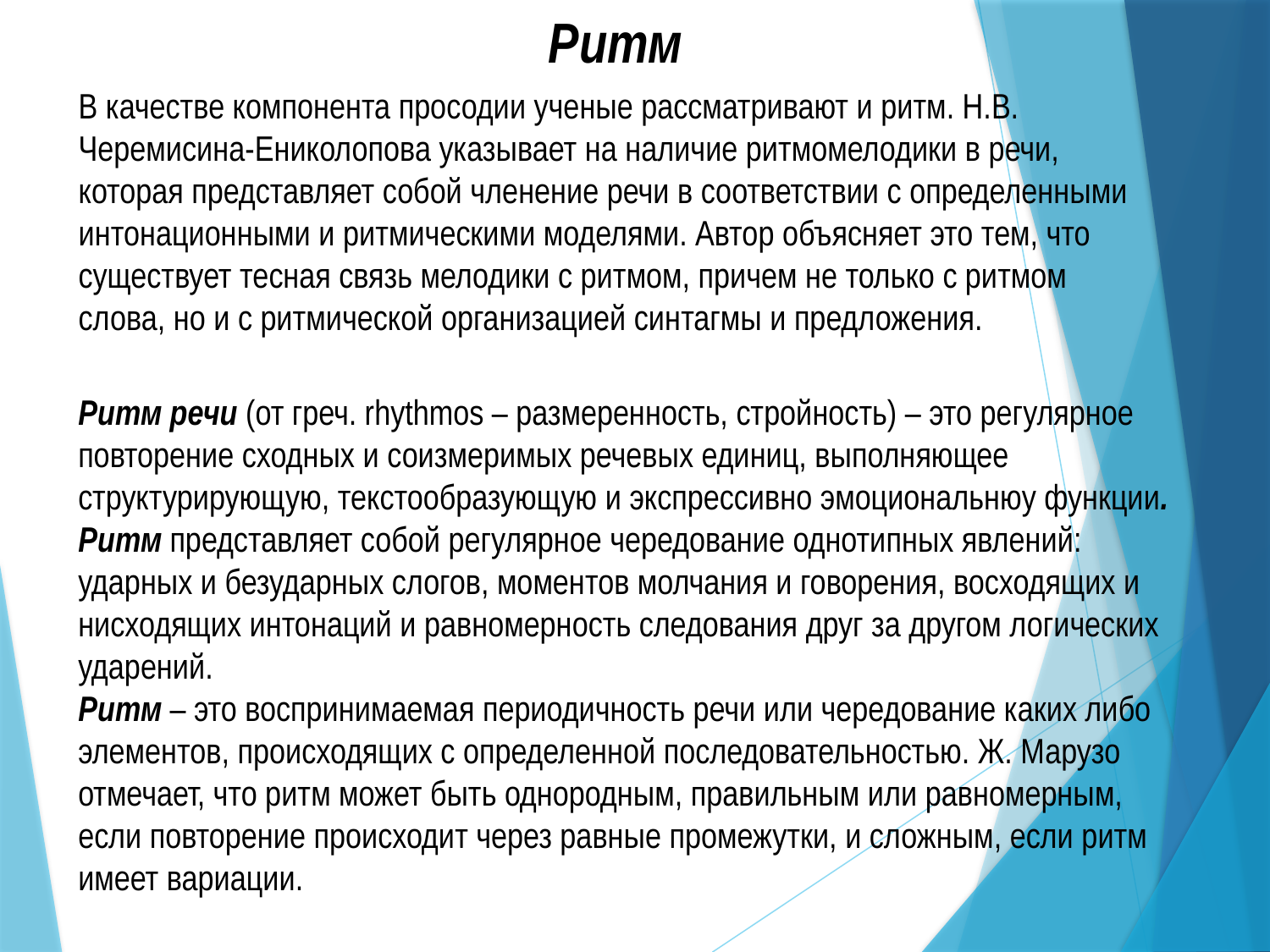

Ритм
В качестве компонента просодии ученые рассматривают и ритм. Н.В. Черемисина-Ениколопова указывает на наличие ритмомелодики в речи, которая представляет собой членение речи в соответствии с определенными интонационными и ритмическими моделями. Автор объясняет это тем, что существует тесная связь мелодики с ритмом, причем не только с ритмом слова, но и с ритмической организацией синтагмы и предложения.
Ритм речи (от греч. rhythmos – размеренность, стройность) – это регулярное повторение сходных и соизмеримых речевых единиц, выполняющее структурирующую, текстообразующую и экспрессивно эмоциональнюу функции.
Ритм представляет собой регулярное чередование однотипных явлений: ударных и безударных слогов, моментов молчания и говорения, восходящих и нисходящих интонаций и равномерность следования друг за другом логических ударений.
Ритм – это воспринимаемая периодичность речи или чередование каких либо элементов, происходящих с определенной последовательностью. Ж. Марузо отмечает, что ритм может быть однородным, правильным или равномерным, если повторение происходит через равные промежутки, и сложным, если ритм имеет вариации.